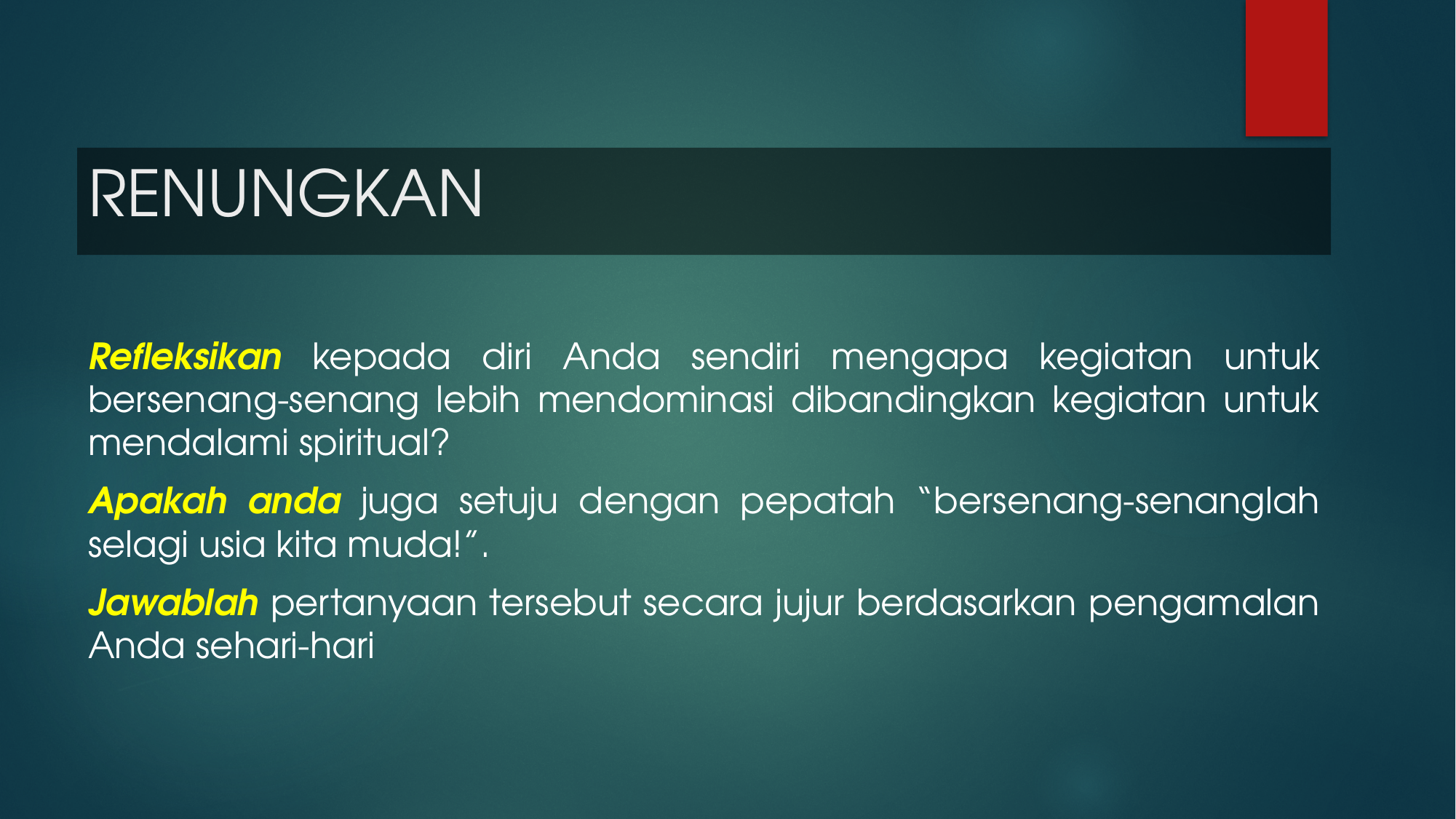

# RENUNGKAN
Refleksikan kepada diri Anda sendiri mengapa kegiatan untuk bersenang-senang lebih mendominasi dibandingkan kegiatan untuk mendalami spiritual?
Apakah anda juga setuju dengan pepatah “bersenang-senanglah selagi usia kita muda!”.
Jawablah pertanyaan tersebut secara jujur berdasarkan pengamalan Anda sehari-hari